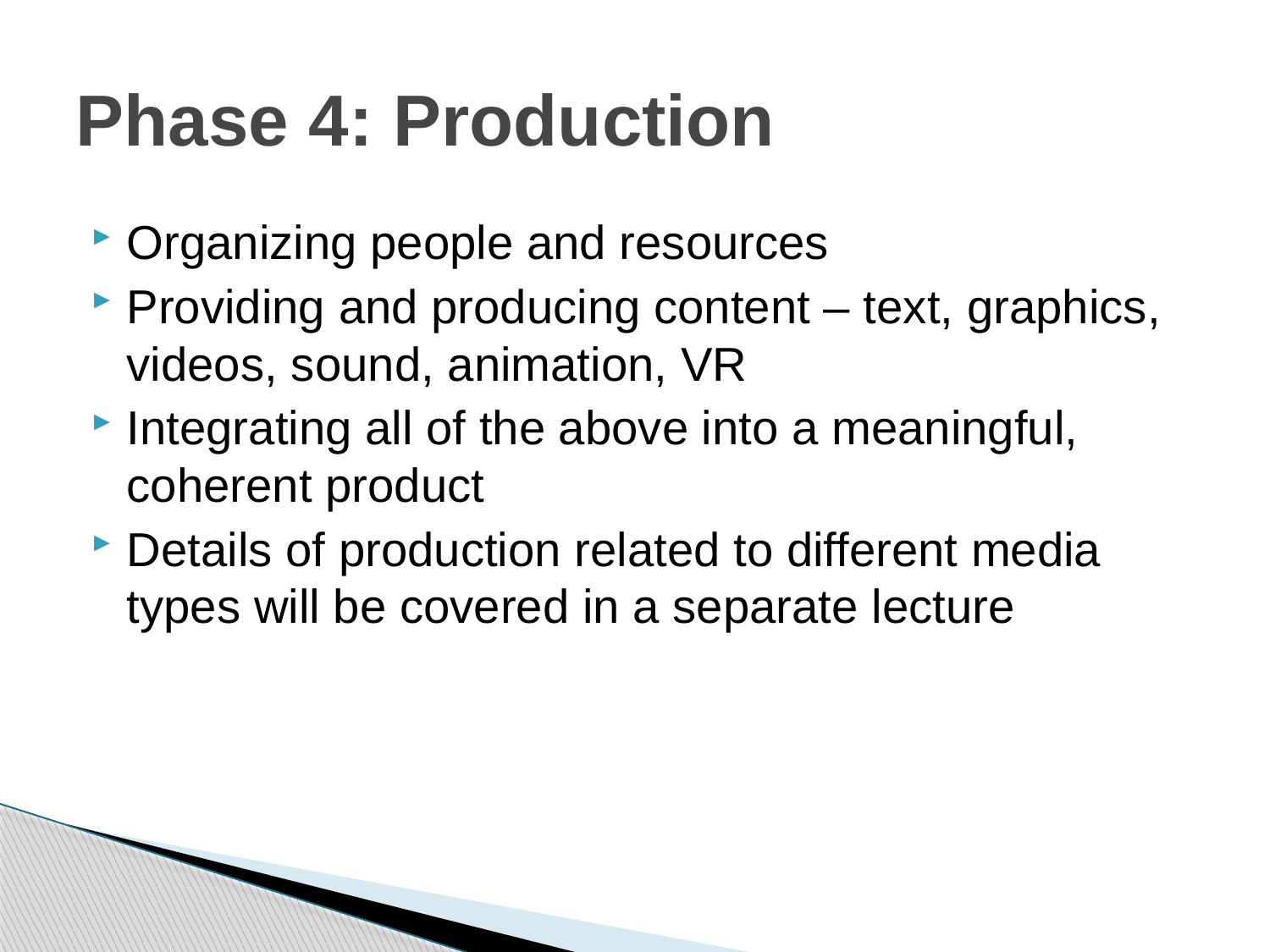

# Phase 4: Production
Organizing people and resources
Providing and producing content – text, graphics, videos, sound, animation, VR
Integrating all of the above into a meaningful, coherent product
Details of production related to different media types will be covered in a separate lecture